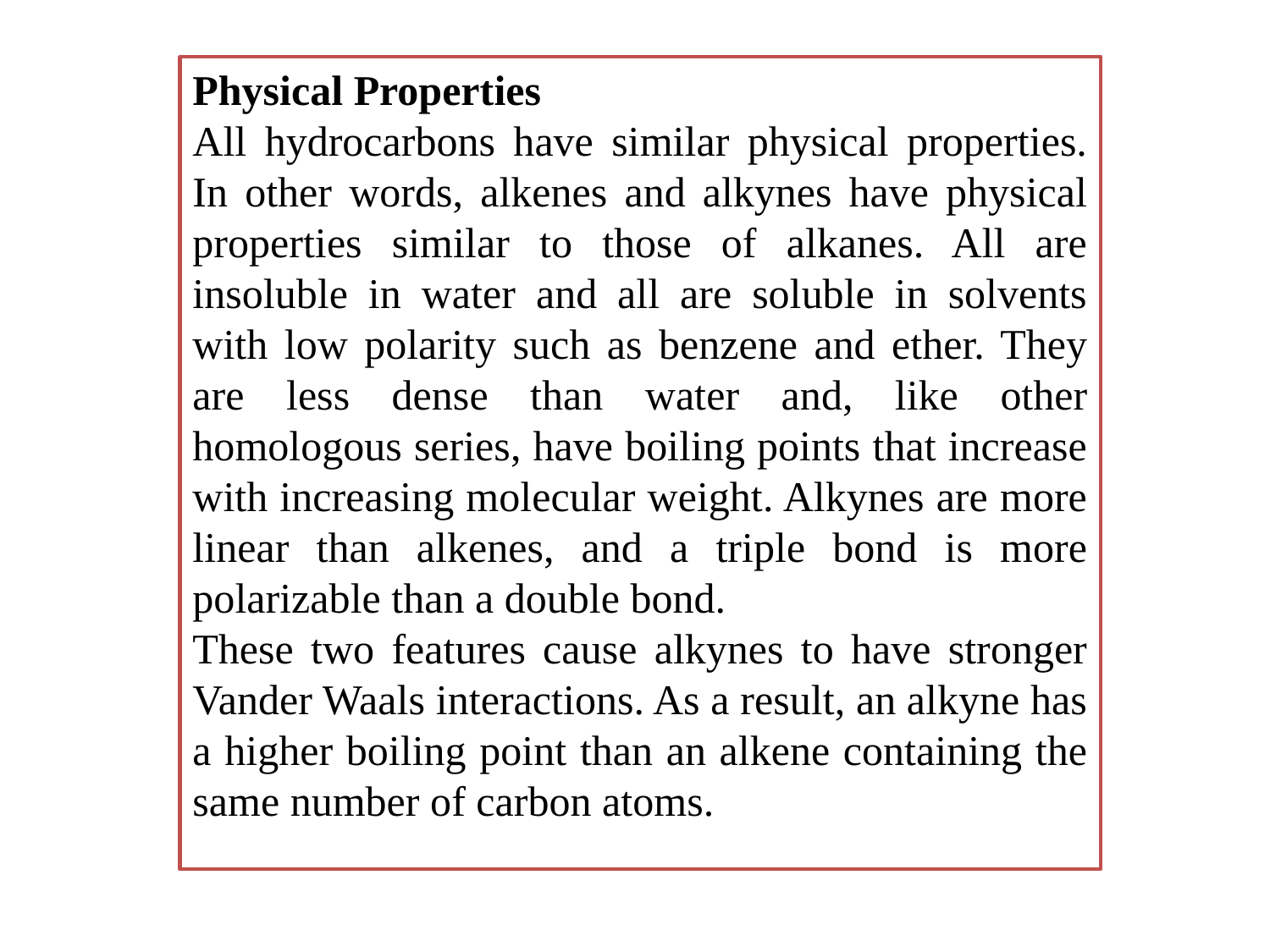

Physical Properties
All hydrocarbons have similar physical properties. In other words, alkenes and alkynes have physical properties similar to those of alkanes. All are insoluble in water and all are soluble in solvents with low polarity such as benzene and ether. They are less dense than water and, like other homologous series, have boiling points that increase with increasing molecular weight. Alkynes are more linear than alkenes, and a triple bond is more polarizable than a double bond.
These two features cause alkynes to have stronger Vander Waals interactions. As a result, an alkyne has a higher boiling point than an alkene containing the same number of carbon atoms.